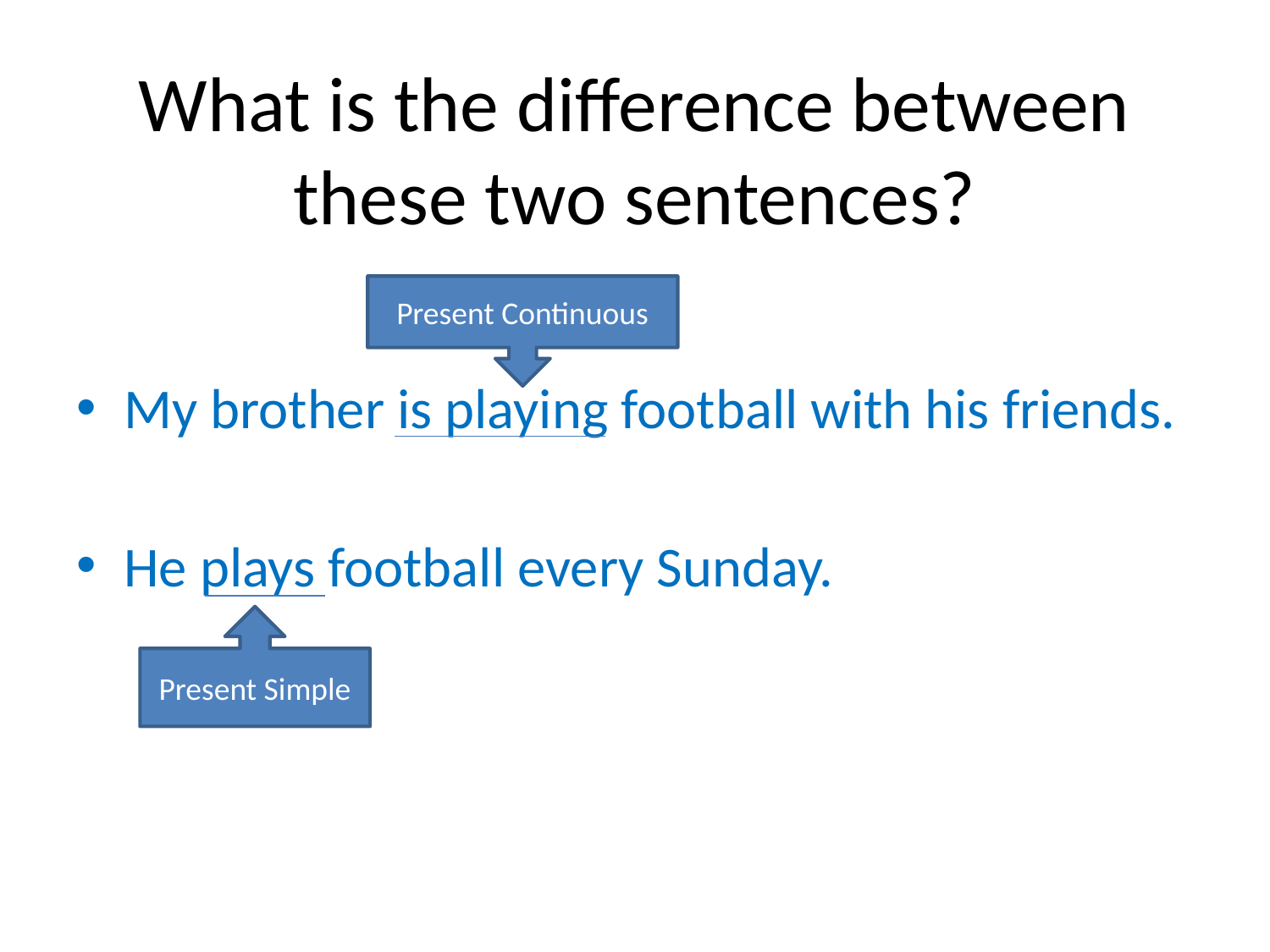

# What is the difference between these two sentences?
Present Continuous
My brother is playing football with his friends.

He plays football every Sunday.
Present Simple